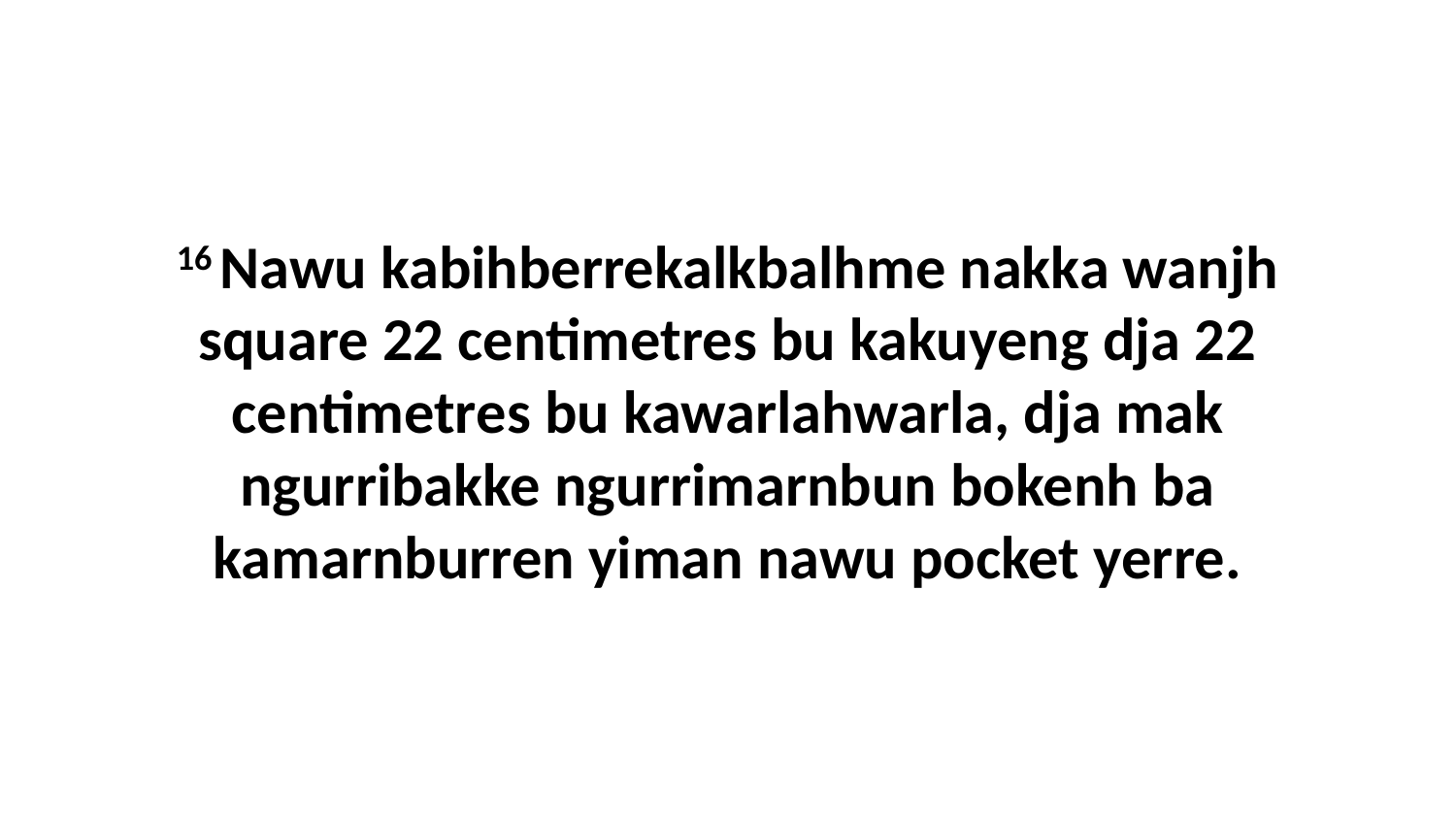

16 Nawu kabihberrekalkbalhme nakka wanjh square 22 centimetres bu kakuyeng dja 22 centimetres bu kawarlahwarla, dja mak ngurribakke ngurrimarnbun bokenh ba kamarnburren yiman nawu pocket yerre.